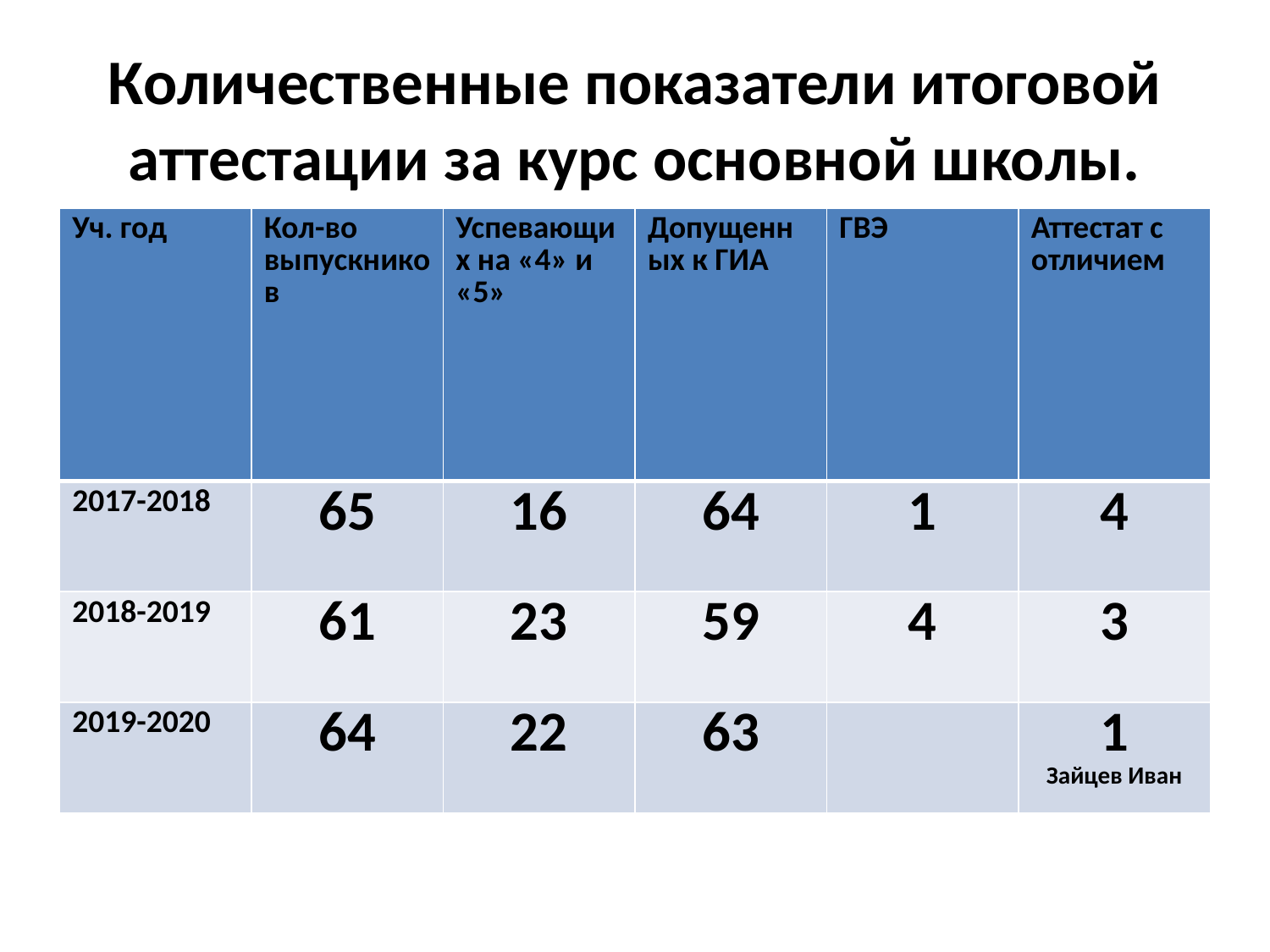

# Количественные показатели итоговой аттестации за курс основной школы.
| Уч. год | Кол-во выпускников | Успевающих на «4» и «5» | Допущенных к ГИА | ГВЭ | Аттестат с отличием |
| --- | --- | --- | --- | --- | --- |
| 2017-2018 | 65 | 16 | 64 | 1 | 4 |
| 2018-2019 | 61 | 23 | 59 | 4 | 3 |
| 2019-2020 | 64 | 22 | 63 |  | 1 Зайцев Иван |